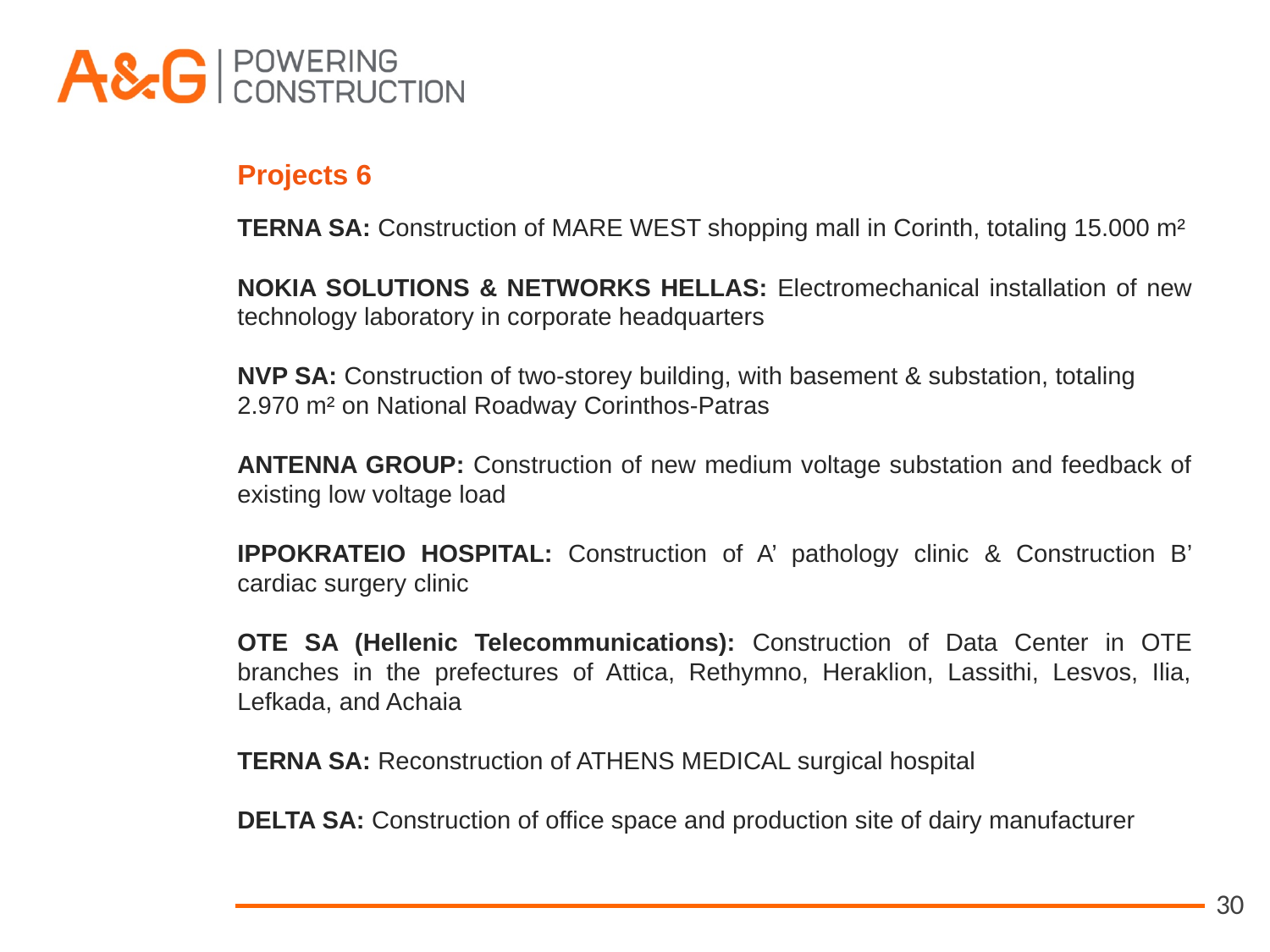

Projects 6
TERNA SA: Construction of MARE WEST shopping mall in Corinth, totaling 15.000 m²

NOKIA SOLUTIONS & NETWORKS HELLAS: Electromechanical installation of new technology laboratory in corporate headquarters

NVP SA: Construction of two-storey building, with basement & substation, totaling
2.970 m² on National Roadway Corinthos-Patras

ANTENNA GROUP: Construction of new medium voltage substation and feedback of existing low voltage load

IPPOKRATEIO HOSPITAL: Construction of A’ pathology clinic & Construction B’ cardiac surgery clinic

OTE SA (Hellenic Telecommunications): Construction of Data Center in OTE branches in the prefectures of Attica, Rethymno, Heraklion, Lassithi, Lesvos, Ilia, Lefkada, and Achaia

TERNA SA: Reconstruction of ATHENS MEDICAL surgical hospital

DELTA SA: Construction of office space and production site of dairy manufacturer

30